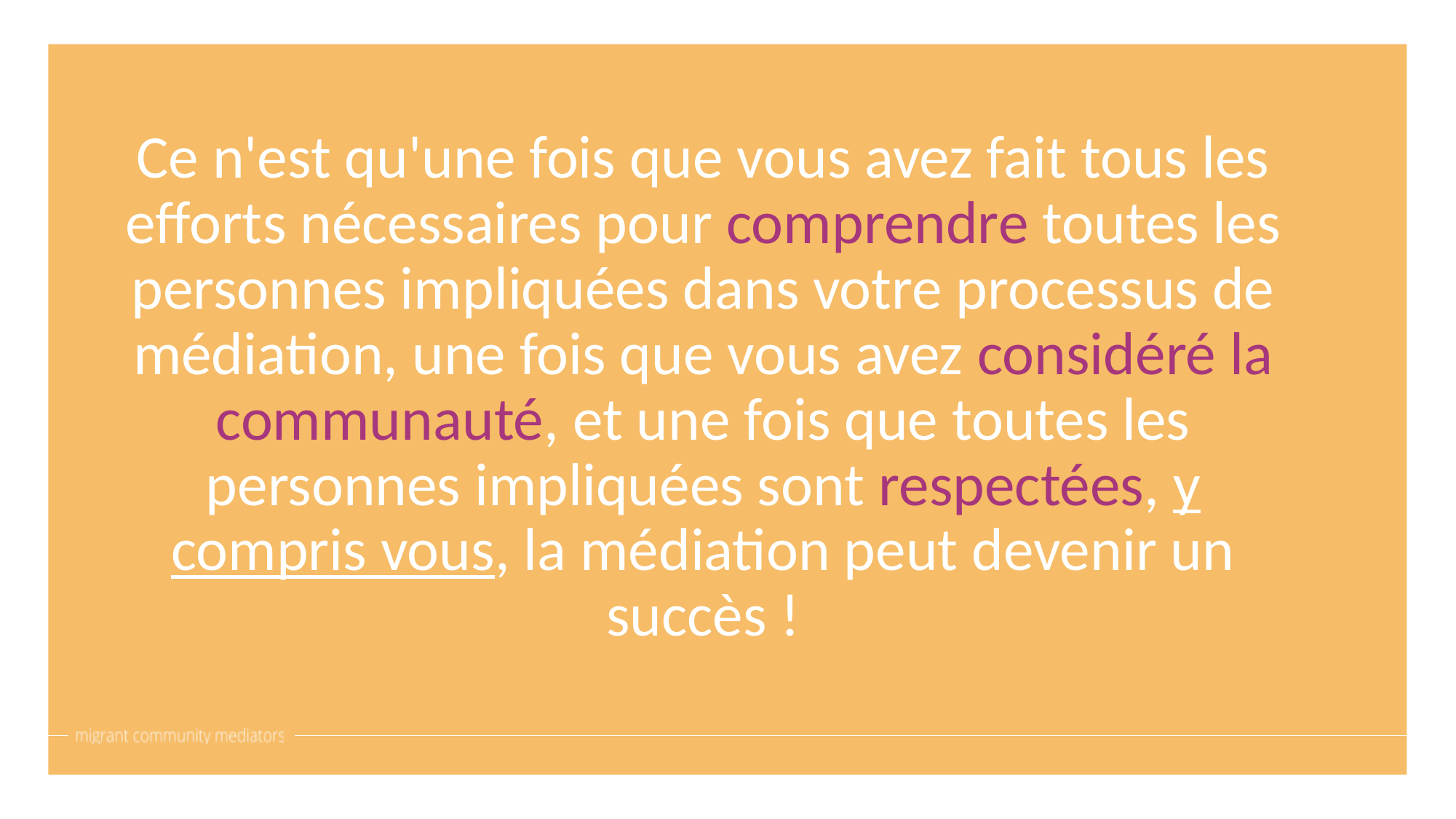

Ce n'est qu'une fois que vous avez fait tous les efforts nécessaires pour comprendre toutes les personnes impliquées dans votre processus de médiation, une fois que vous avez considéré la communauté, et une fois que toutes les personnes impliquées sont respectées, y compris vous, la médiation peut devenir un succès !